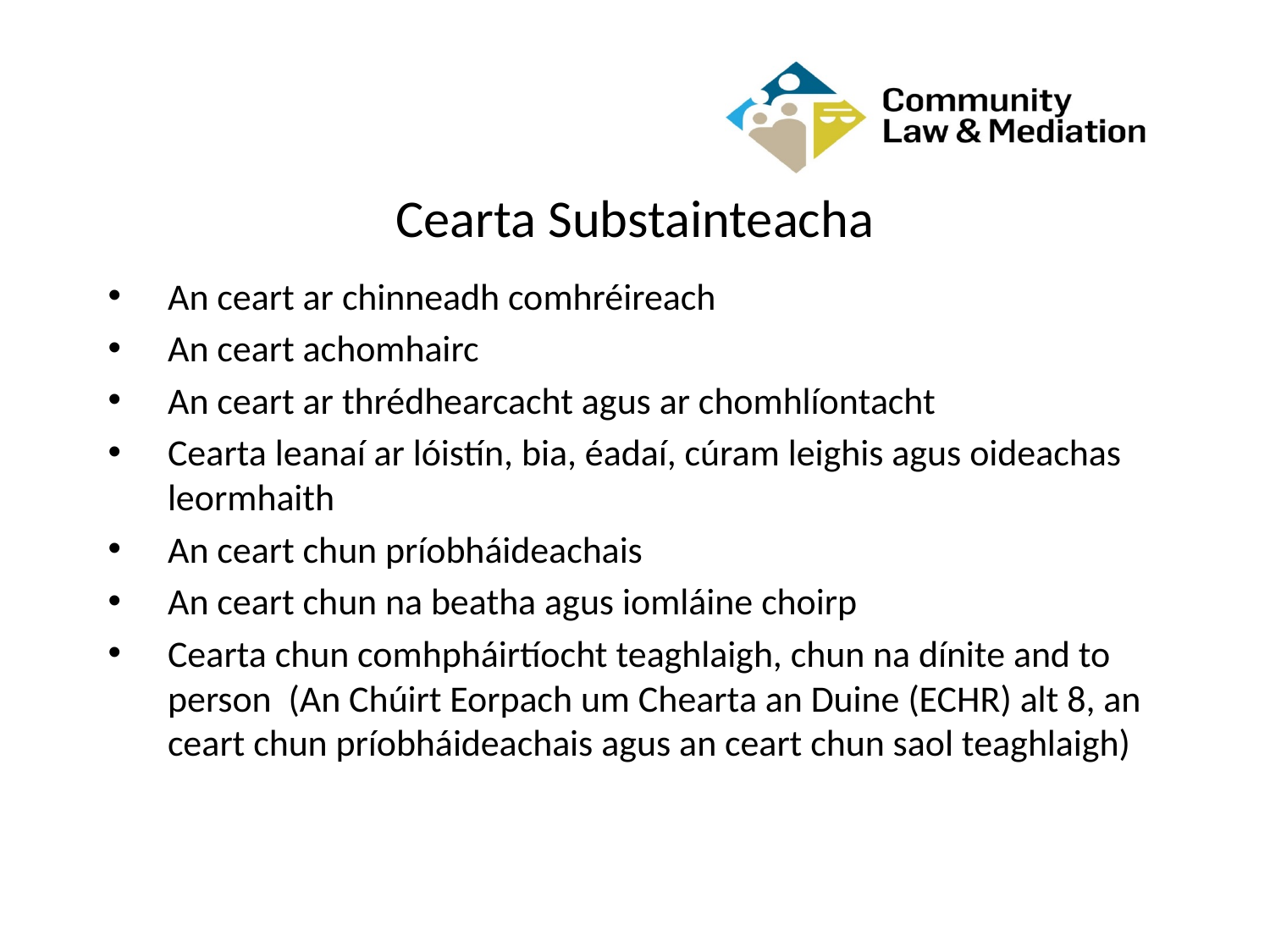

# Cearta Substainteacha
An ceart ar chinneadh comhréireach
An ceart achomhairc
An ceart ar thrédhearcacht agus ar chomhlíontacht
Cearta leanaí ar lóistín, bia, éadaí, cúram leighis agus oideachas leormhaith
An ceart chun príobháideachais
An ceart chun na beatha agus iomláine choirp
Cearta chun comhpháirtíocht teaghlaigh, chun na dínite and to person  (An Chúirt Eorpach um Chearta an Duine (ECHR) alt 8, an ceart chun príobháideachais agus an ceart chun saol teaghlaigh)